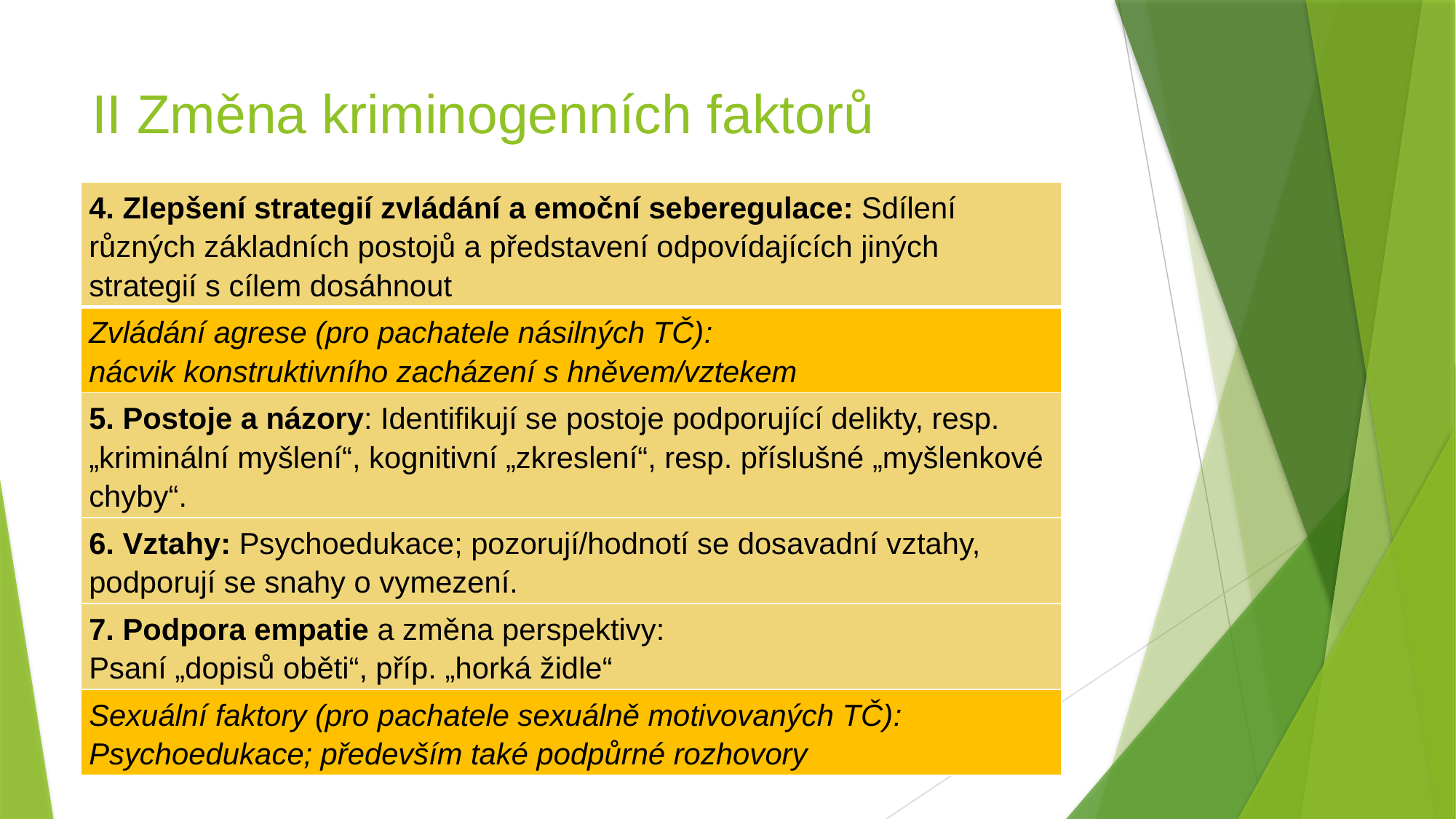

# II Změna kriminogenních faktorů
| 4. Zlepšení strategií zvládání a emoční seberegulace: Sdílení různých základních postojů a představení odpovídajících jiných strategií s cílem dosáhnout |
| --- |
| Zvládání agrese (pro pachatele násilných TČ): nácvik konstruktivního zacházení s hněvem/vztekem |
| 5. Postoje a názory: Identifikují se postoje podporující delikty, resp. „kriminální myšlení“, kognitivní „zkreslení“, resp. příslušné „myšlenkové chyby“. |
| 6. Vztahy: Psychoedukace; pozorují/hodnotí se dosavadní vztahy, podporují se snahy o vymezení. |
| 7. Podpora empatie a změna perspektivy: Psaní „dopisů oběti“, příp. „horká židle“ |
| Sexuální faktory (pro pachatele sexuálně motivovaných TČ): Psychoedukace; především také podpůrné rozhovory |